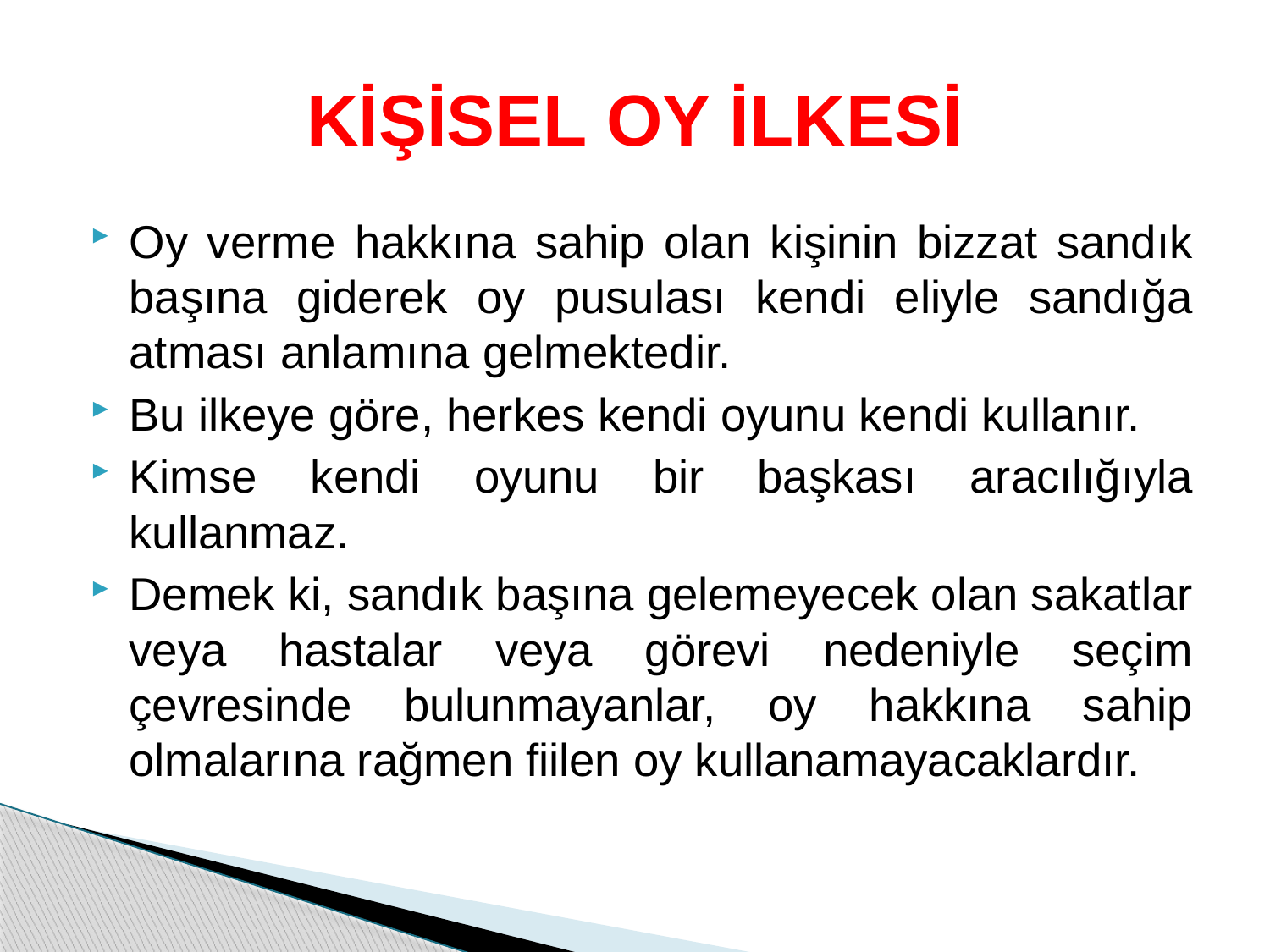

# KİŞİSEL OY İLKESİ
Oy verme hakkına sahip olan kişinin bizzat sandık başına giderek oy pusulası kendi eliyle sandığa atması anlamına gelmektedir.
Bu ilkeye göre, herkes kendi oyunu kendi kullanır.
Kimse kendi oyunu bir başkası aracılığıyla kullanmaz.
Demek ki, sandık başına gelemeyecek olan sakatlar veya hastalar veya görevi nedeniyle seçim çevresinde bulunmayanlar, oy hakkına sahip olmalarına rağmen fiilen oy kullanamayacaklardır.